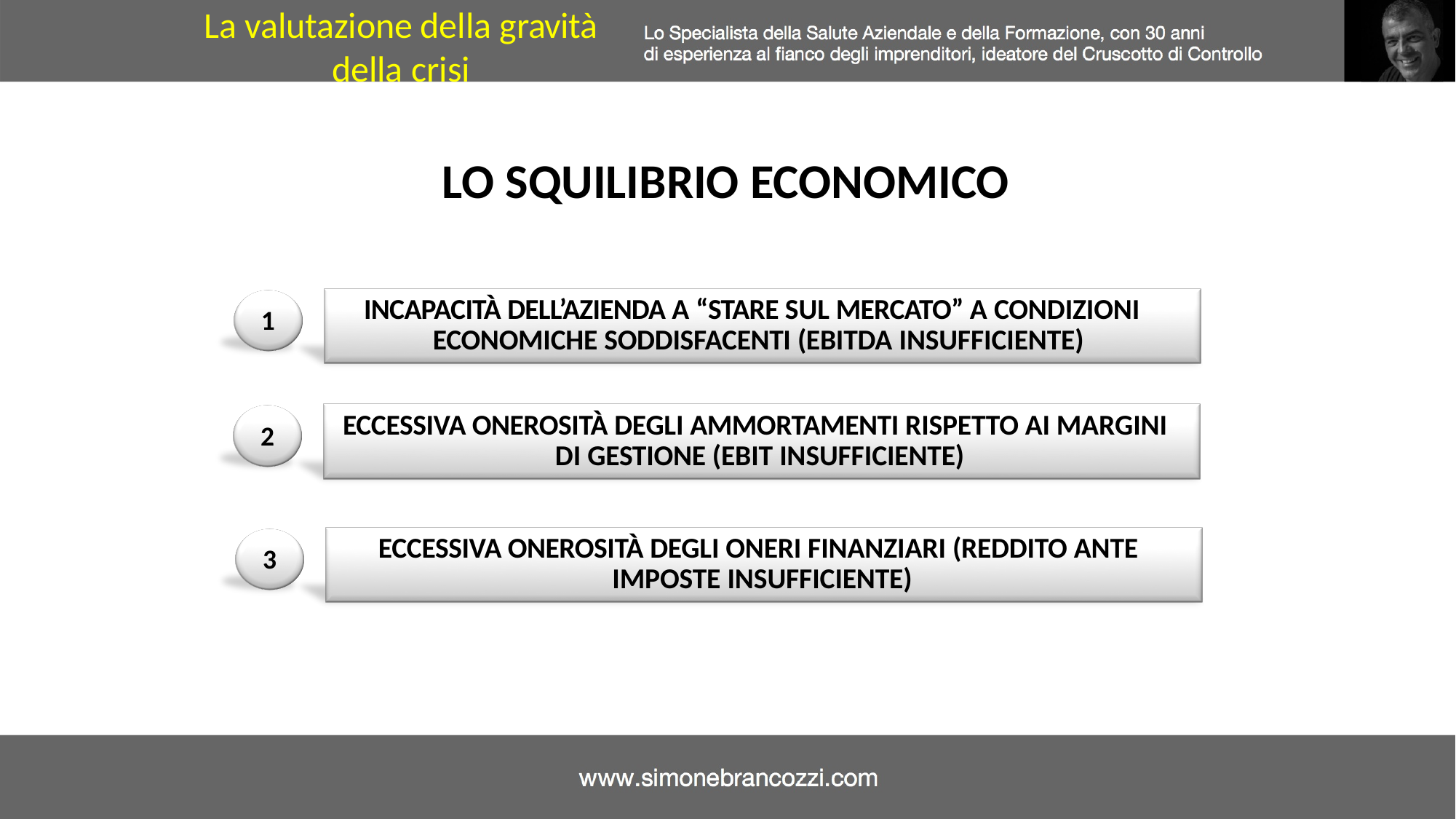

La valutazione della gravità della crisi
LO SQUILIBRIO ECONOMICO

INCAPACITÀ DELL’AZIENDA A “STARE SUL MERCATO” A CONDIZIONI  ECONOMICHE SODDISFACENTI (EBITDA INSUFFICIENTE)

1

ECCESSIVA ONEROSITÀ DEGLI AMMORTAMENTI RISPETTO AI MARGINI  DI GESTIONE (EBIT INSUFFICIENTE)

2

ECCESSIVA ONEROSITÀ DEGLI ONERI FINANZIARI (REDDITO ANTE  IMPOSTE INSUFFICIENTE)

3